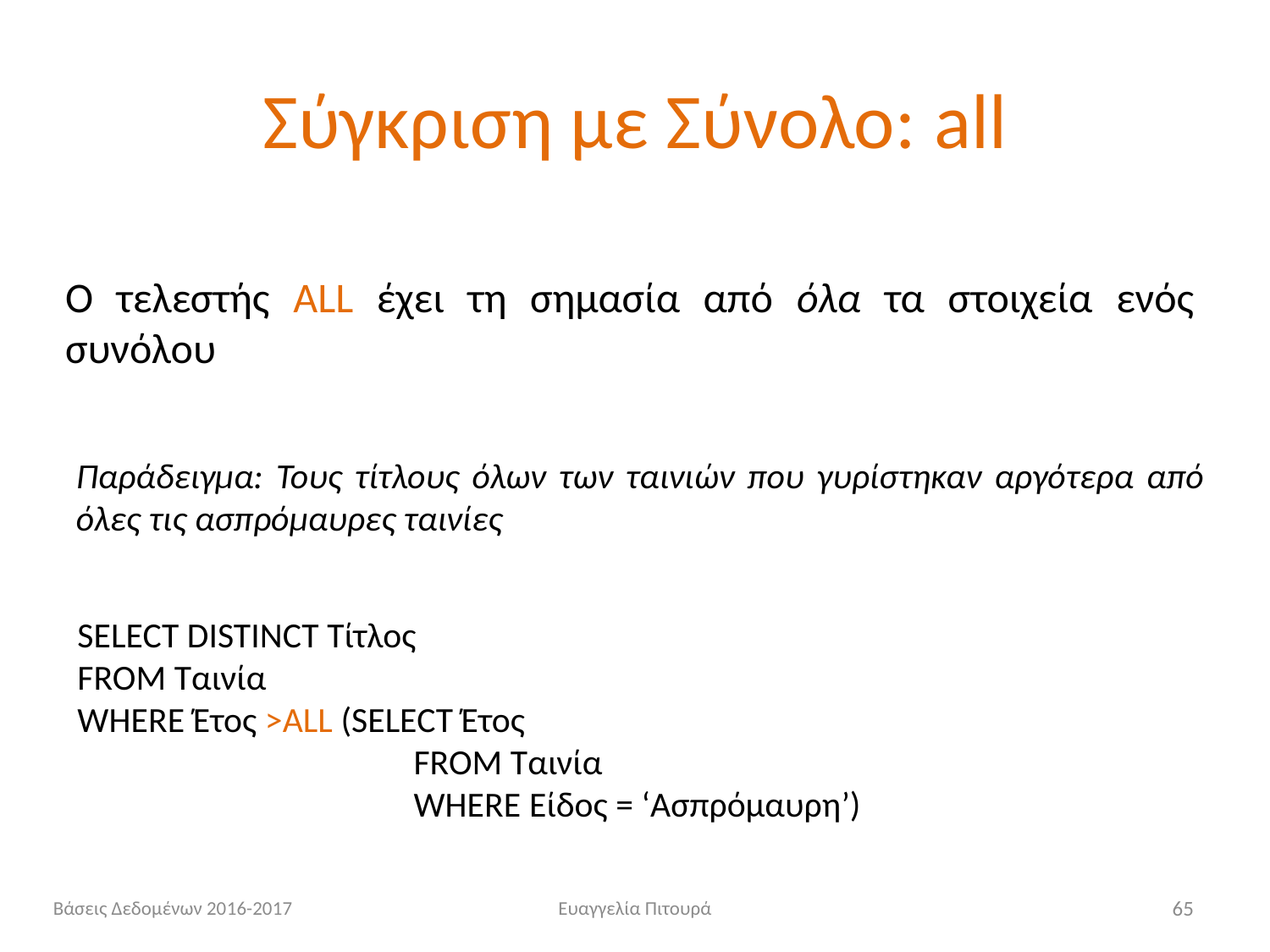

# Σύγκριση με Σύνολο: all
Ο τελεστής ALL έχει τη σημασία από όλα τα στοιχεία ενός συνόλου
Παράδειγμα: Τους τίτλους όλων των ταινιών που γυρίστηκαν αργότερα από όλες τις ασπρόμαυρες ταινίες
SELECT DISTINCT Τίτλος
FROM Ταινία
WHERE Έτος >ALL (SELECT Έτος
	                          FROM Ταινία
	                          WHERE Είδος = ‘Ασπρόμαυρη’)
Βάσεις Δεδομένων 2016-2017
Ευαγγελία Πιτουρά
65